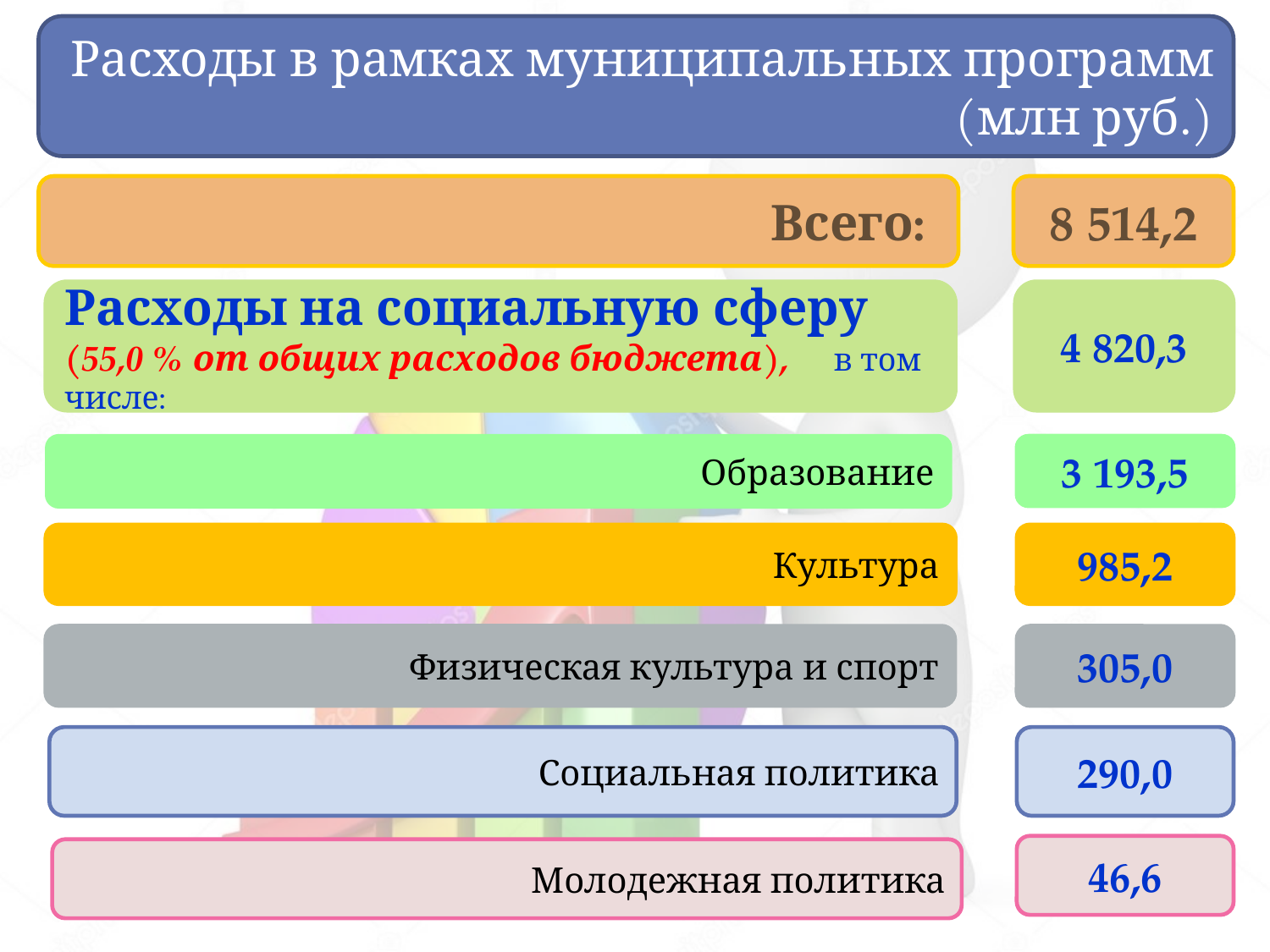

Расходы в рамках муниципальных программ (млн руб.)
                                                         Всего:
8 514,2
Расходы на социальную сферу
(55,0 % от общих расходов бюджета),     в том числе:
4 820,3
3 193,5
Образование
985,2
Культура
Физическая культура и спорт
305,0
Социальная политика
290,0
46,6
Молодежная политика